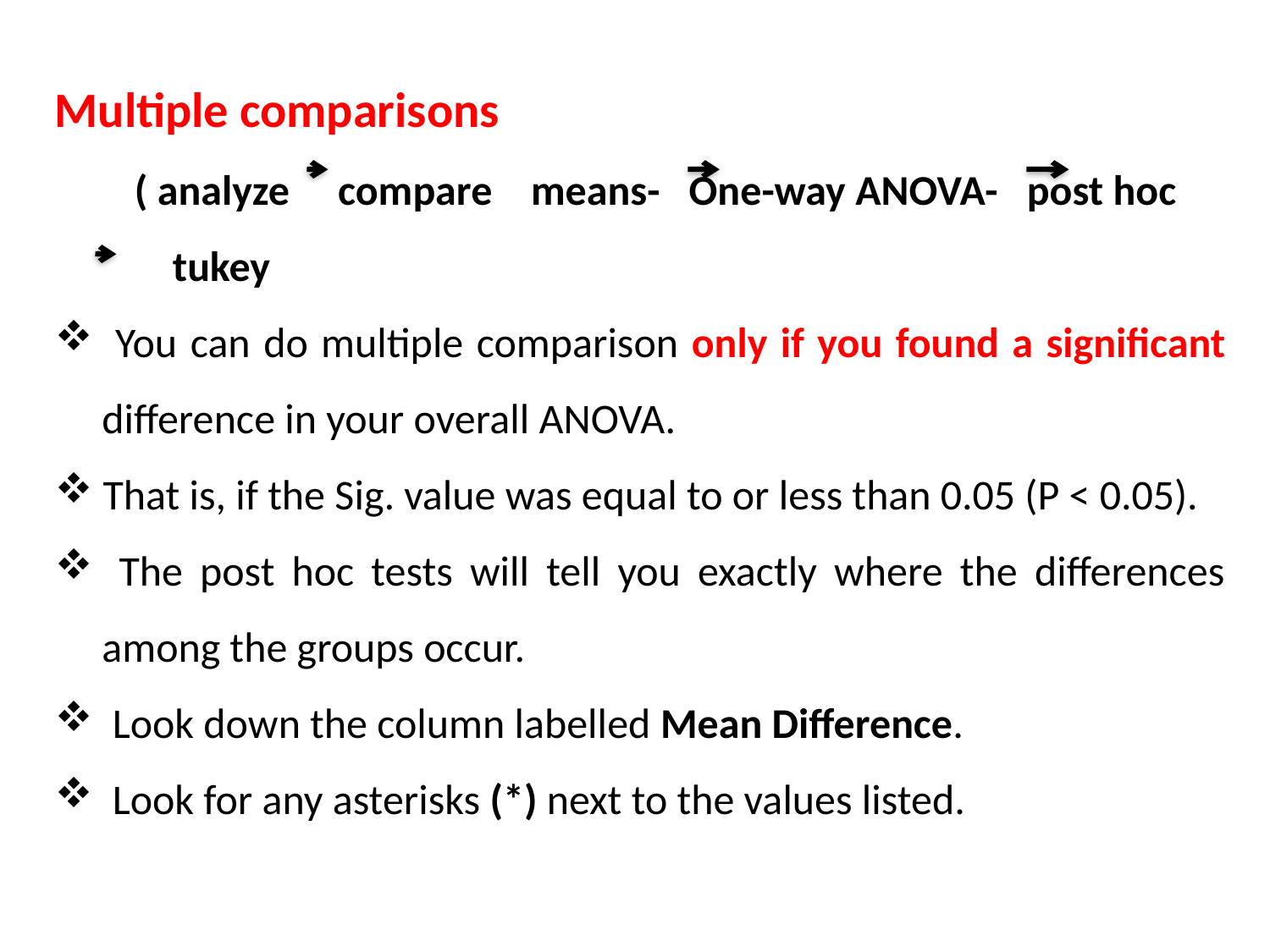

Multiple comparisons
( analyze     compare    means-   One-way ANOVA-   post hoc          tukey
 You can do multiple comparison only if you found a significant difference in your overall ANOVA.
 That is, if the Sig. value was equal to or less than 0.05 (P < 0.05).
 The post hoc tests will tell you exactly where the differences among the groups occur.
  Look down the column labelled Mean Difference.
  Look for any asterisks (*) next to the values listed.